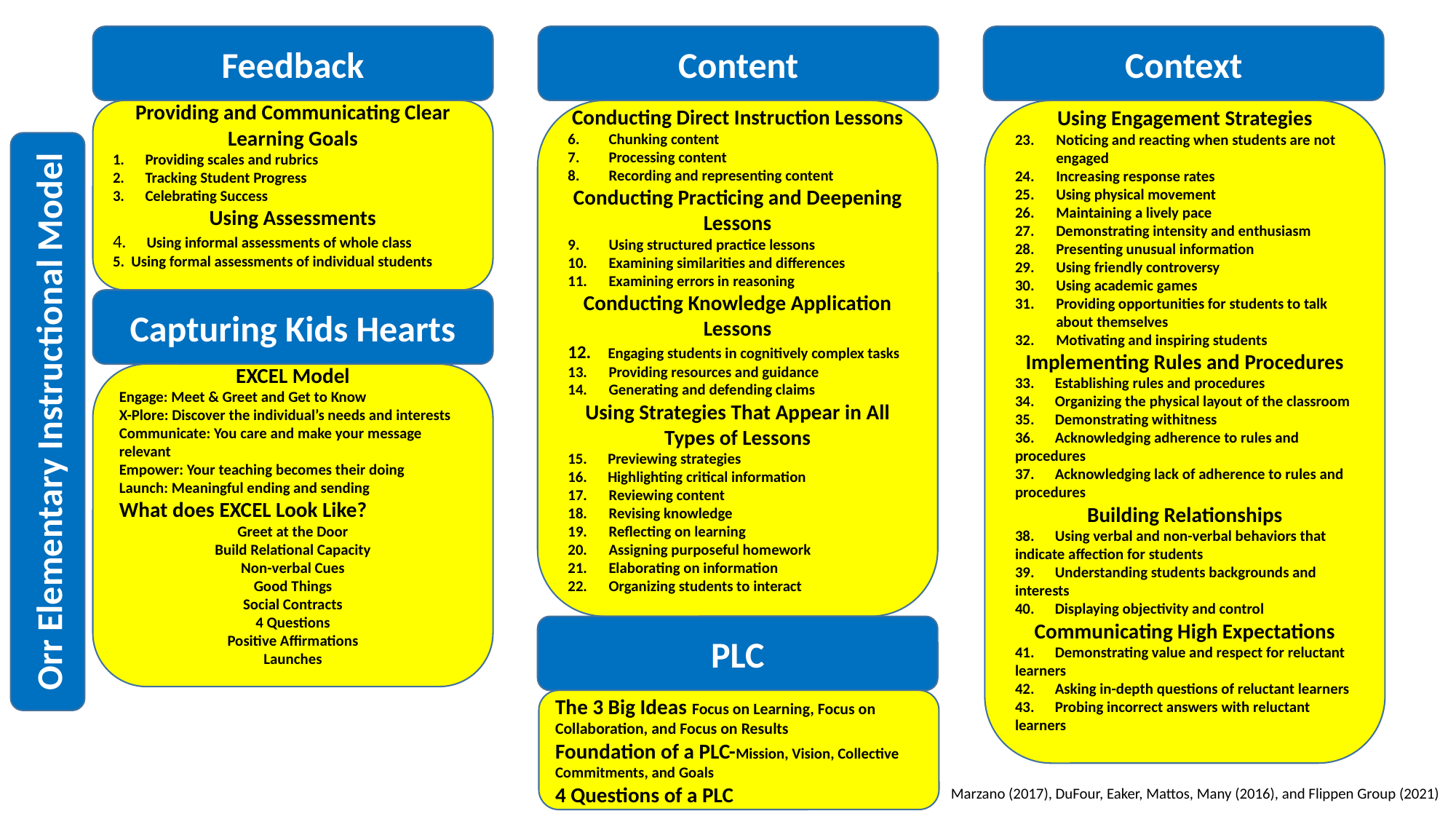

Feedback
Content
Context
Providing and Communicating Clear Learning Goals
1.      Providing scales and rubrics
2.      Tracking Student Progress
3.      Celebrating Success
Using Assessments
4.      Using informal assessments of whole class
  Using formal assessments of individual students

Conducting Direct Instruction Lessons
Chunking content
Processing content
Recording and representing content
Conducting Practicing and Deepening Lessons
Using structured practice lessons
Examining similarities and differences
Examining errors in reasoning
Conducting Knowledge Application Lessons
12.    Engaging students in cognitively complex tasks
Providing resources and guidance
Generating and defending claims
Using Strategies That Appear in All Types of Lessons
15.      Previewing strategies
16.      Highlighting critical information
Reviewing content
Revising knowledge
Reflecting on learning
Assigning purposeful homework
Elaborating on information
Organizing students to interact

Using Engagement Strategies
Noticing and reacting when students are not engaged
Increasing response rates
Using physical movement
Maintaining a lively pace
Demonstrating intensity and enthusiasm
Presenting unusual information
Using friendly controversy
Using academic games
Providing opportunities for students to talk about themselves
Motivating and inspiring students
Implementing Rules and Procedures
33.      Establishing rules and procedures
34.      Organizing the physical layout of the classroom
35.      Demonstrating withitness
36.      Acknowledging adherence to rules and   procedures
37.      Acknowledging lack of adherence to rules and procedures
Building Relationships
38.      Using verbal and non-verbal behaviors that indicate affection for students
39.      Understanding students backgrounds and interests
40.      Displaying objectivity and control
Communicating High Expectations
41.      Demonstrating value and respect for reluctant learners
42.      Asking in-depth questions of reluctant learners
43.      Probing incorrect answers with reluctant learners

Capturing Kids Hearts
EXCEL Model
Engage: Meet & Greet and Get to Know
X-Plore: Discover the individual’s needs and interests
Communicate: You care and make your message relevant
Empower: Your teaching becomes their doing
Launch: Meaningful ending and sending
What does EXCEL Look Like?
Greet at the Door
Build Relational Capacity
Non-verbal Cues
Good Things
Social Contracts
4 Questions
Positive Affirmations
Launches

Orr Elementary Instructional Model
PLC

The 3 Big Ideas Focus on Learning, Focus on Collaboration, and Focus on Results
Foundation of a PLC-Mission, Vision, Collective Commitments, and Goals
4 Questions of a PLC

Marzano (2017), DuFour, Eaker, Mattos, Many (2016), and Flippen Group (2021)